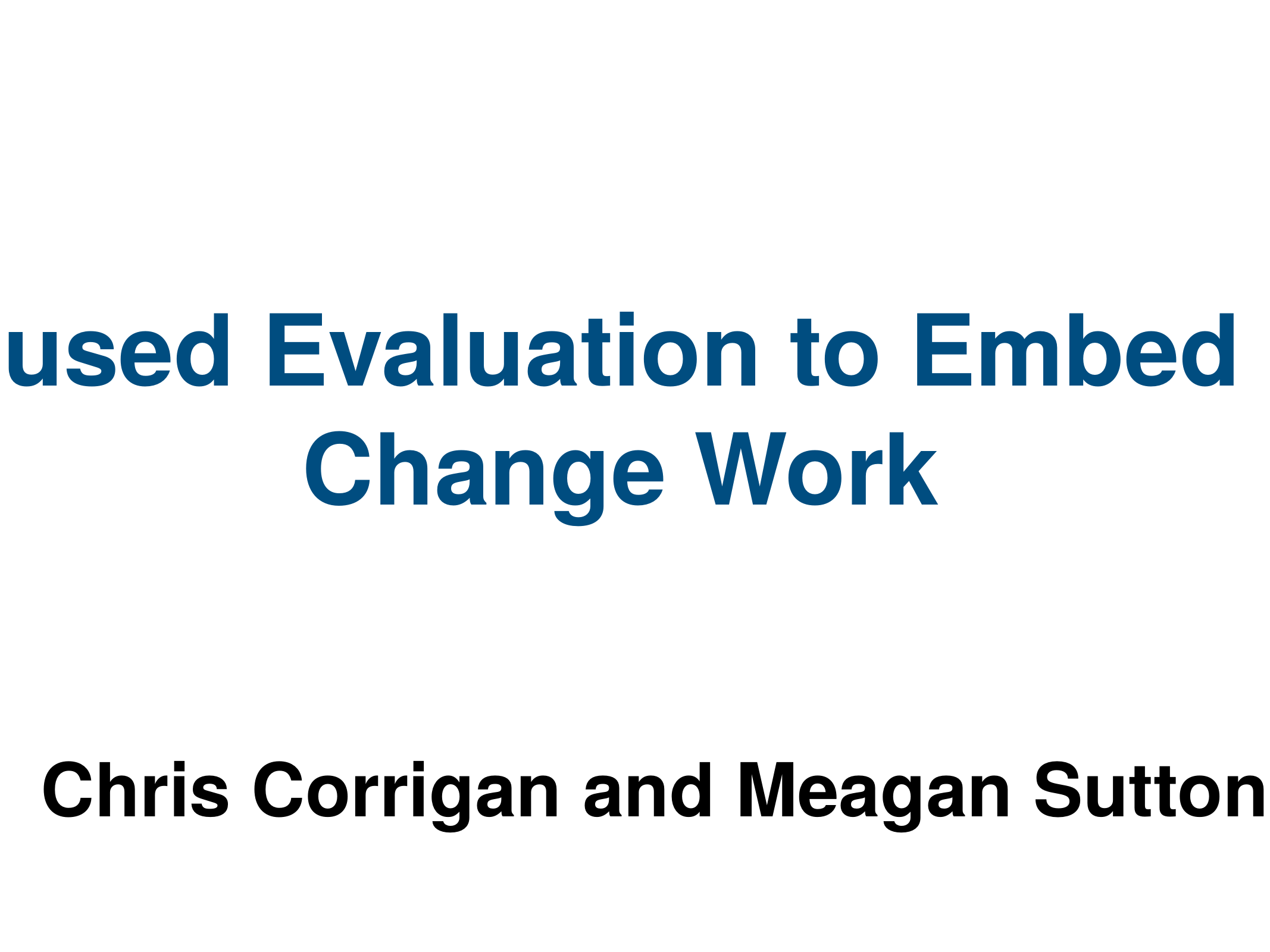

Using Principles-Focused Evaluation to Embed Justice in Our Social Change Work
Chris Corrigan and Meagan Sutton